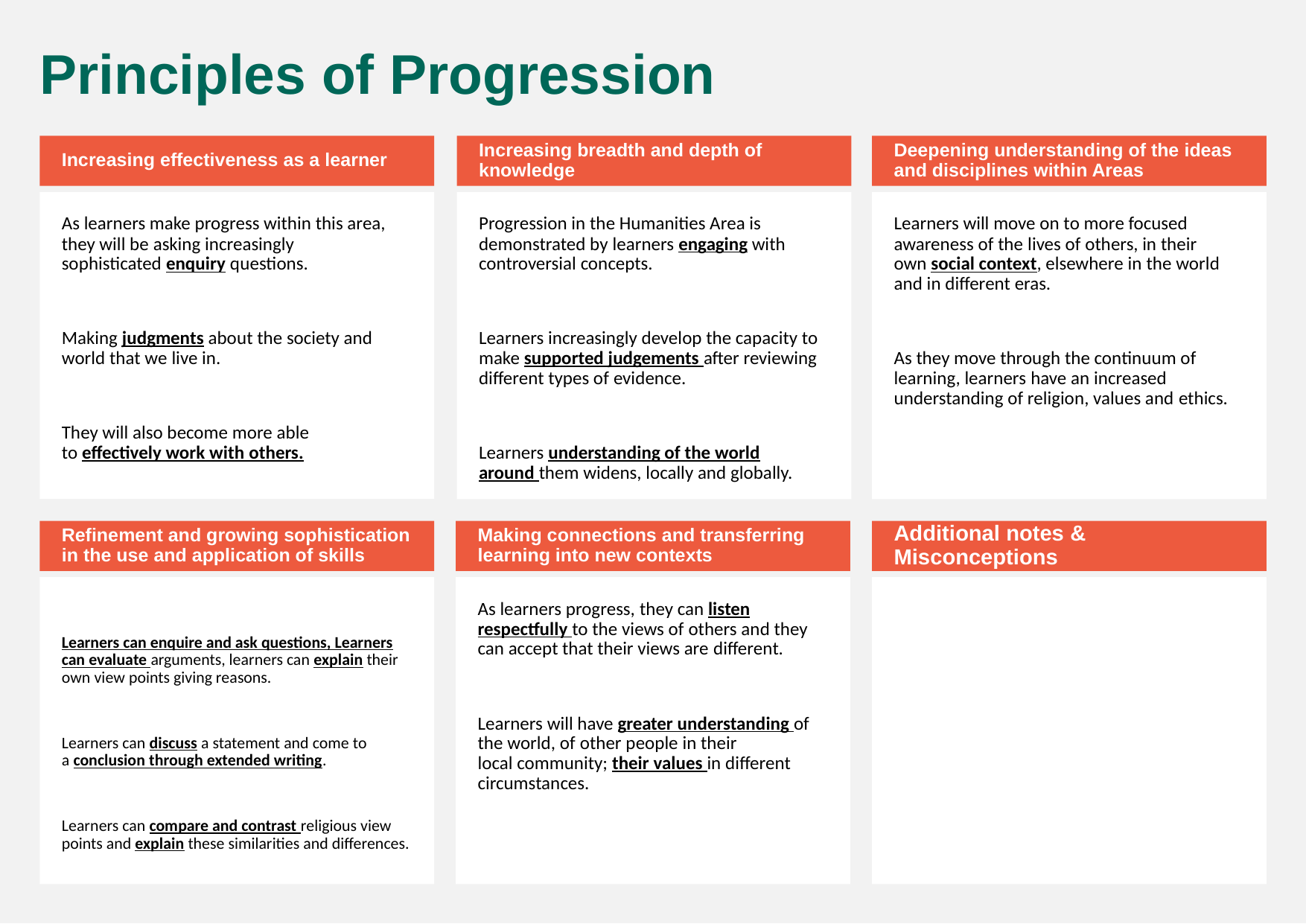

Principles of Progression
Increasing effectiveness as a learner
Increasing breadth and depth of knowledge
Deepening understanding of the ideas and disciplines within Areas
As learners make progress within this area, they will be asking increasingly sophisticated enquiry questions.

Making judgments about the society and world that we live in.

They will also become more able to effectively work with others.

Progression in the Humanities Area is demonstrated by learners engaging with controversial concepts.

Learners increasingly develop the capacity to make supported judgements after reviewing different types of evidence.

Learners understanding of the world around them widens, locally and globally.
Learners will move on to more focused awareness of the lives of others, in their own social context, elsewhere in the world and in different eras.

As they move through the continuum of learning, learners have an increased understanding of religion, values and ethics.
Refinement and growing sophistication in the use and application of skills
Making connections and transferring learning into new contexts
Additional notes & Misconceptions

Learners can enquire and ask questions, Learners can evaluate arguments, learners can explain their own view points giving reasons.

Learners can discuss a statement and come to a conclusion through extended writing.

Learners can compare and contrast religious view points and explain these similarities and differences.
As learners progress, they can listen respectfully to the views of others and they can accept that their views are different.

Learners will have greater understanding of the world, of other people in their local community; their values in different circumstances.